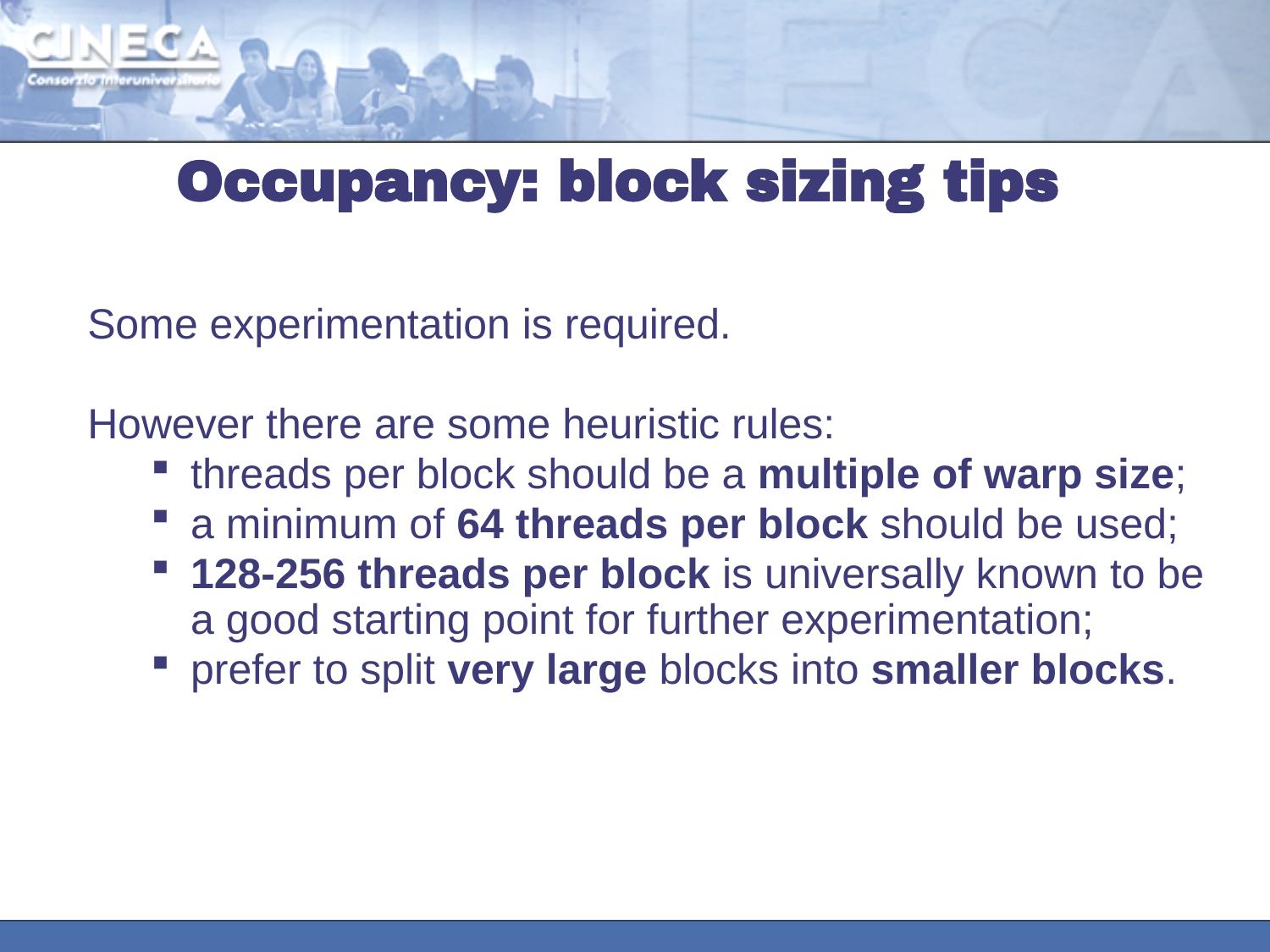

# Occupancy: block sizing tips
Some experimentation is required.

However there are some heuristic rules:
threads per block should be a multiple of warp size;
a minimum of 64 threads per block should be used;
128-256 threads per block is universally known to be a good starting point for further experimentation;
prefer to split very large blocks into smaller blocks.